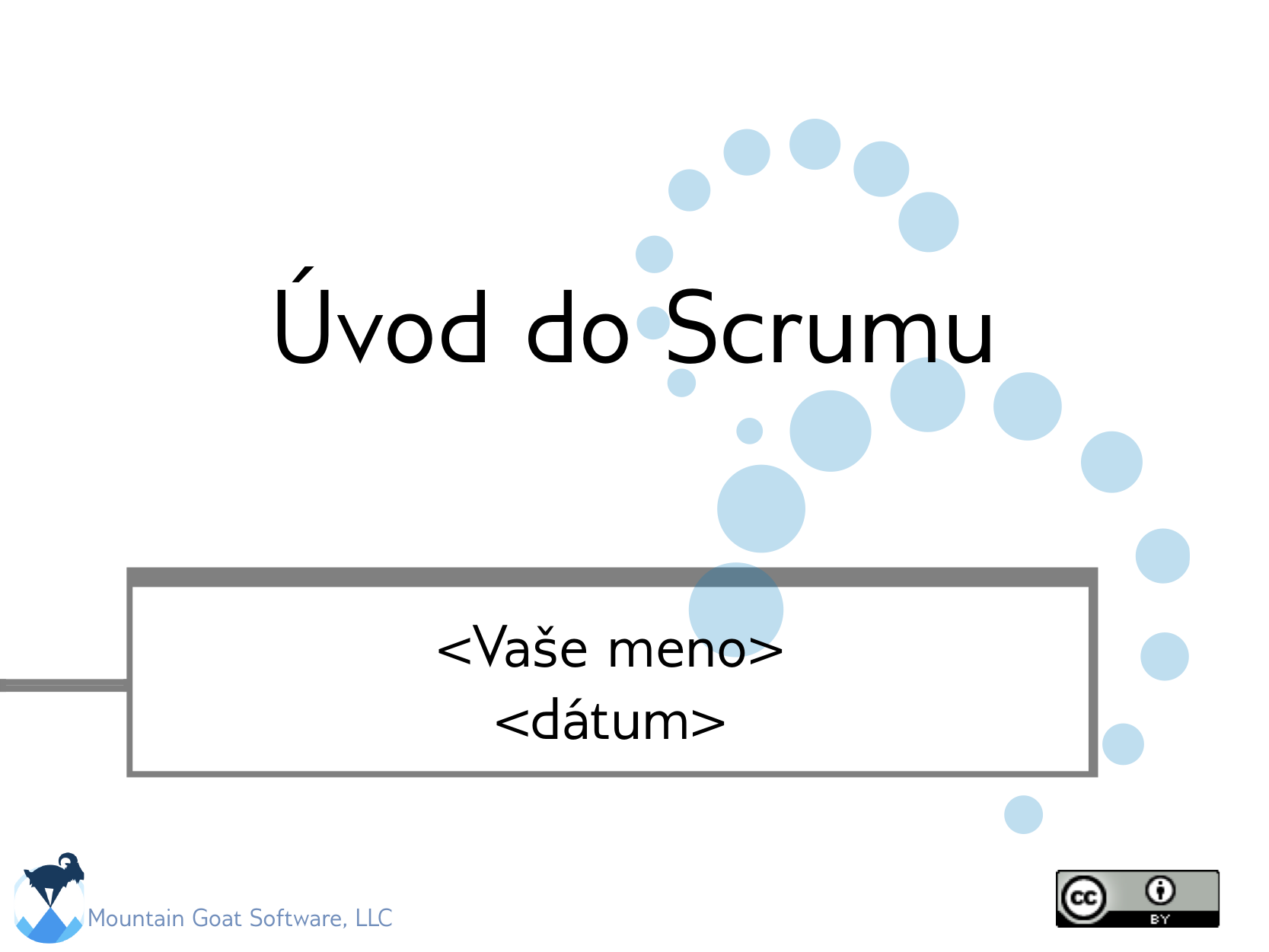

# Úvod do Scrumu
<Vaše meno>
<dátum>